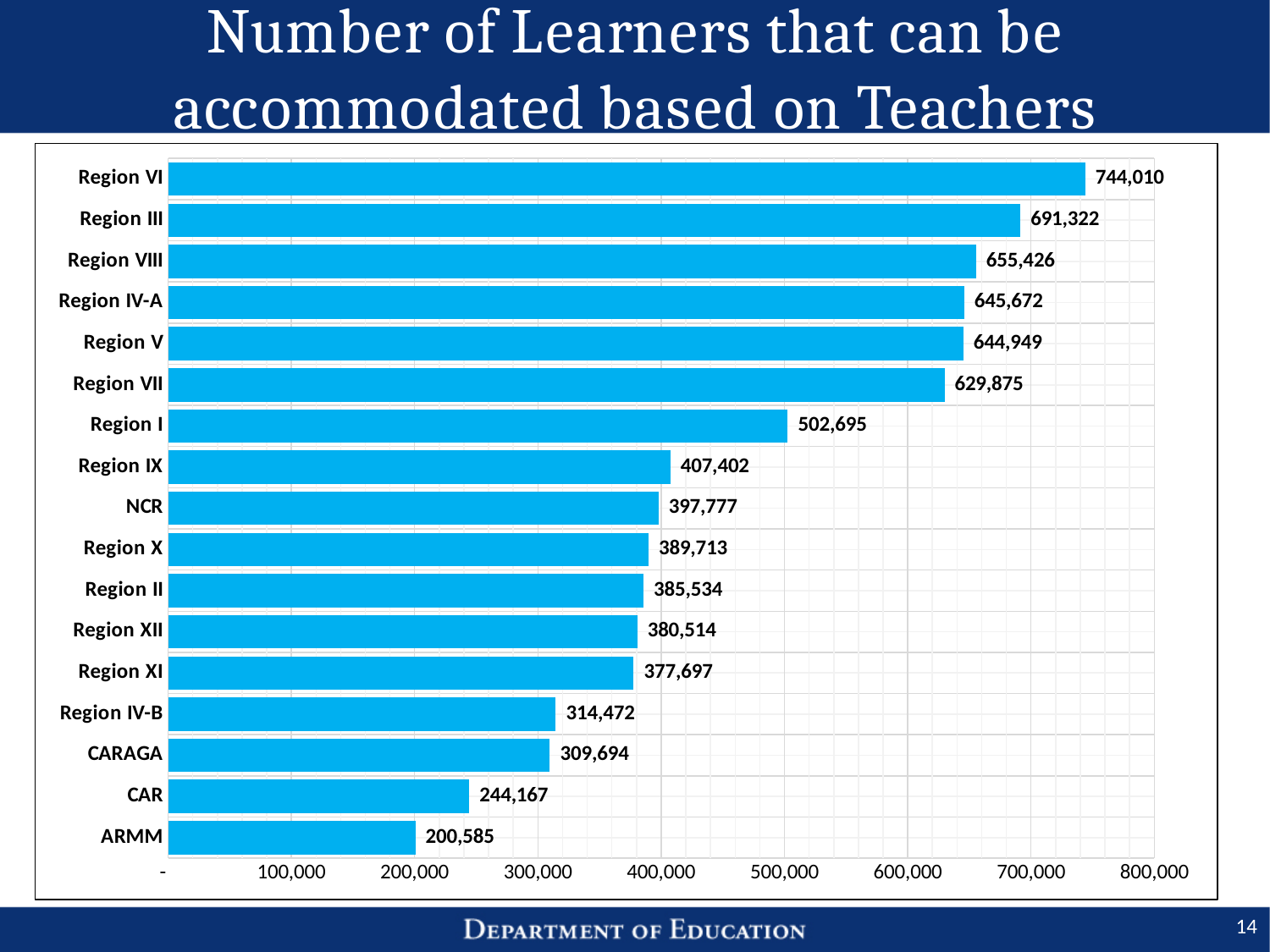

# Number of Learners that can be accommodated based on Teachers

### Chart

| Category | Number of Learners can accommodate learners based on Teachers |
|---|---|
| ARMM | 200585.0 |
| CAR | 244167.0 |
| CARAGA | 309694.0 |
| Region IV-B | 314472.0 |
| Region XI | 377697.0 |
| Region XII | 380514.0 |
| Region II | 385534.0 |
| Region X | 389713.0 |
| NCR | 397777.0 |
| Region IX | 407402.0 |
| Region I | 502695.0 |
| Region VII | 629875.0 |
| Region V | 644949.0 |
| Region IV-A | 645672.0 |
| Region VIII | 655426.0 |
| Region III | 691322.0 |
| Region VI | 744010.0 |
14